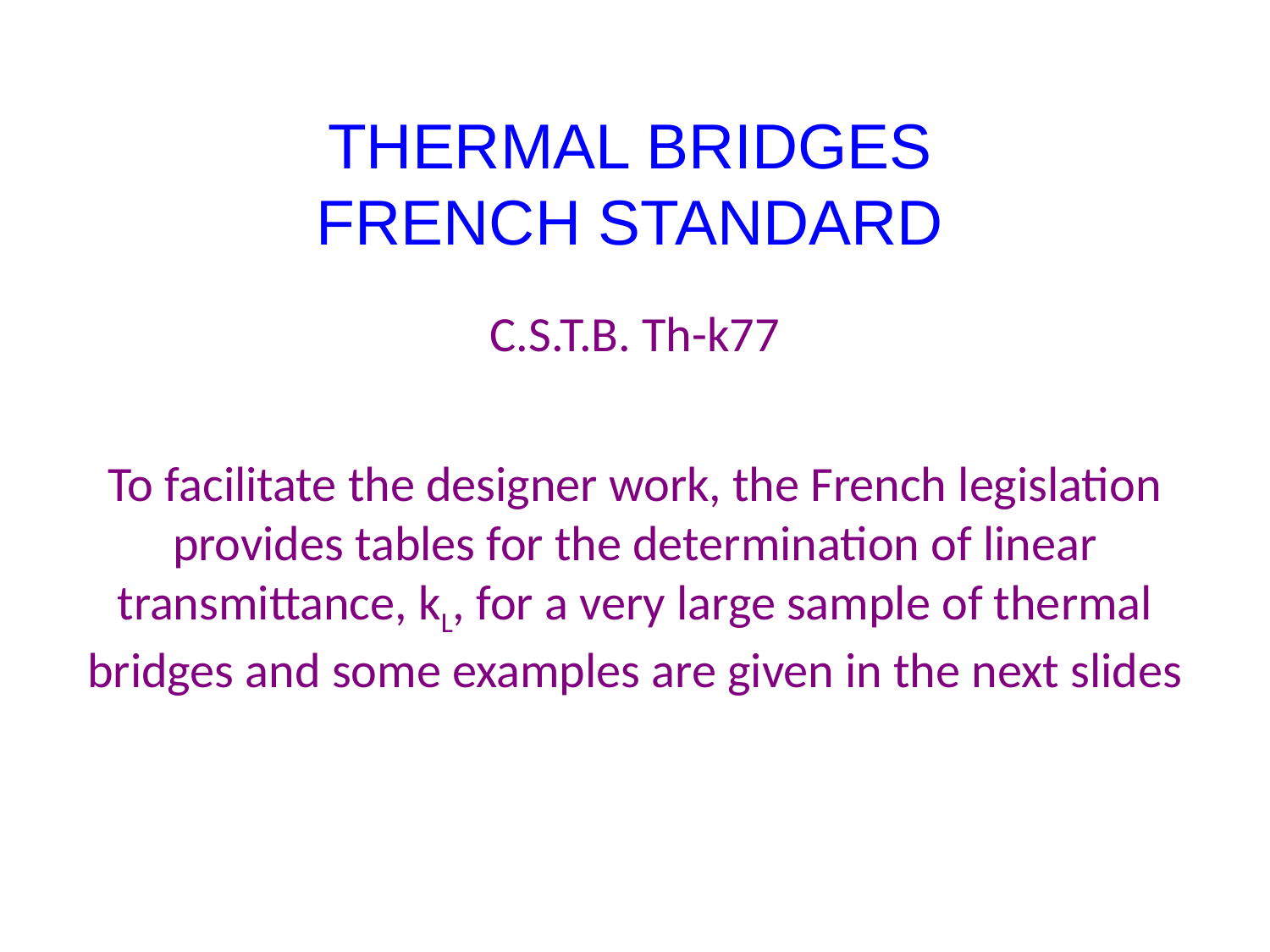

# THERMAL BRIDGES FRENCH STANDARD
C.S.T.B. Th-k77
To facilitate the designer work, the French legislation provides tables for the determination of linear transmittance, kL, for a very large sample of thermal bridges and some examples are given in the next slides